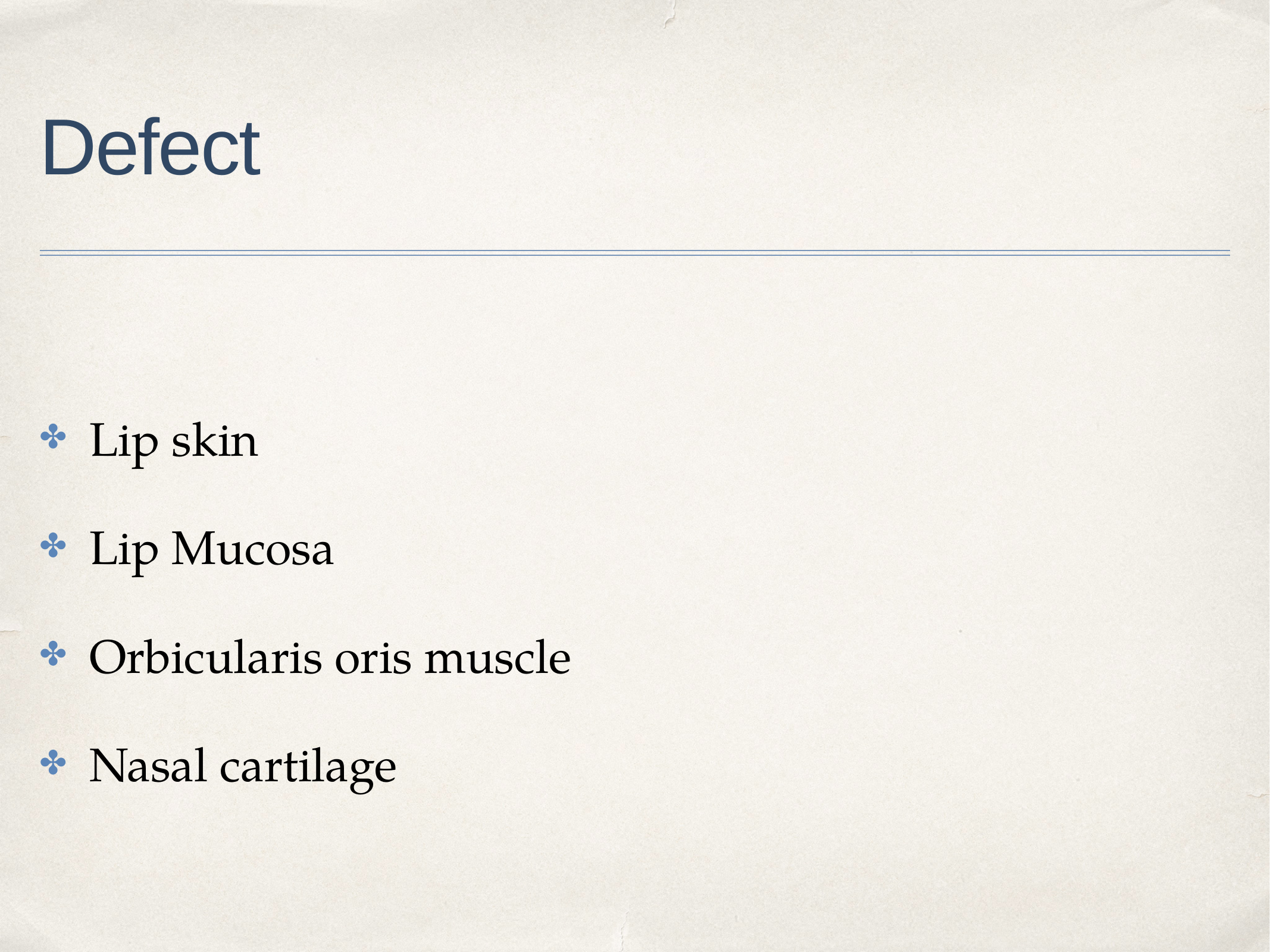

# Defect
Lip skin
Lip Mucosa
Orbicularis oris muscle
Nasal cartilage